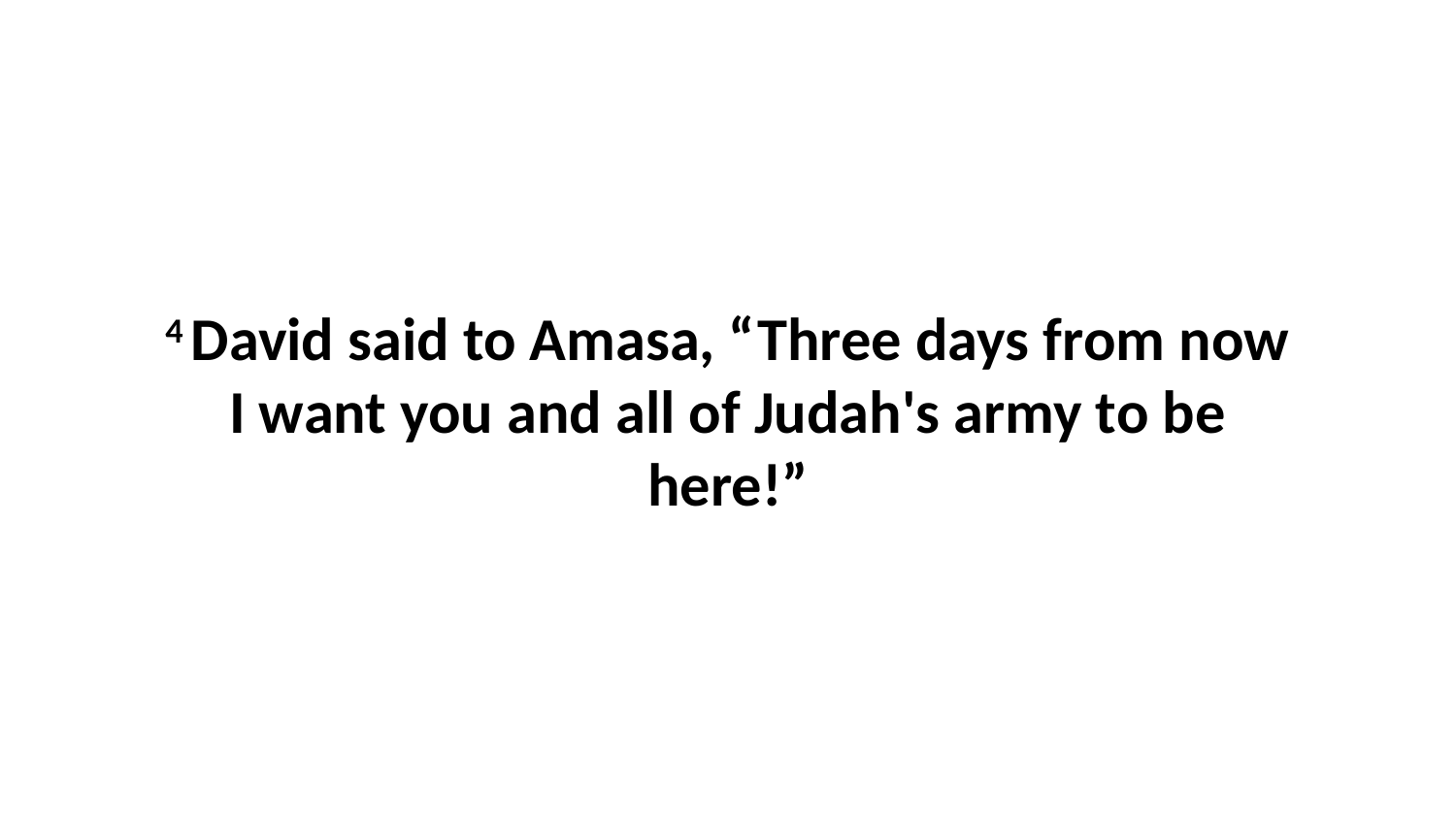

4 David said to Amasa, “Three days from now I want you and all of Judah's army to be here!”